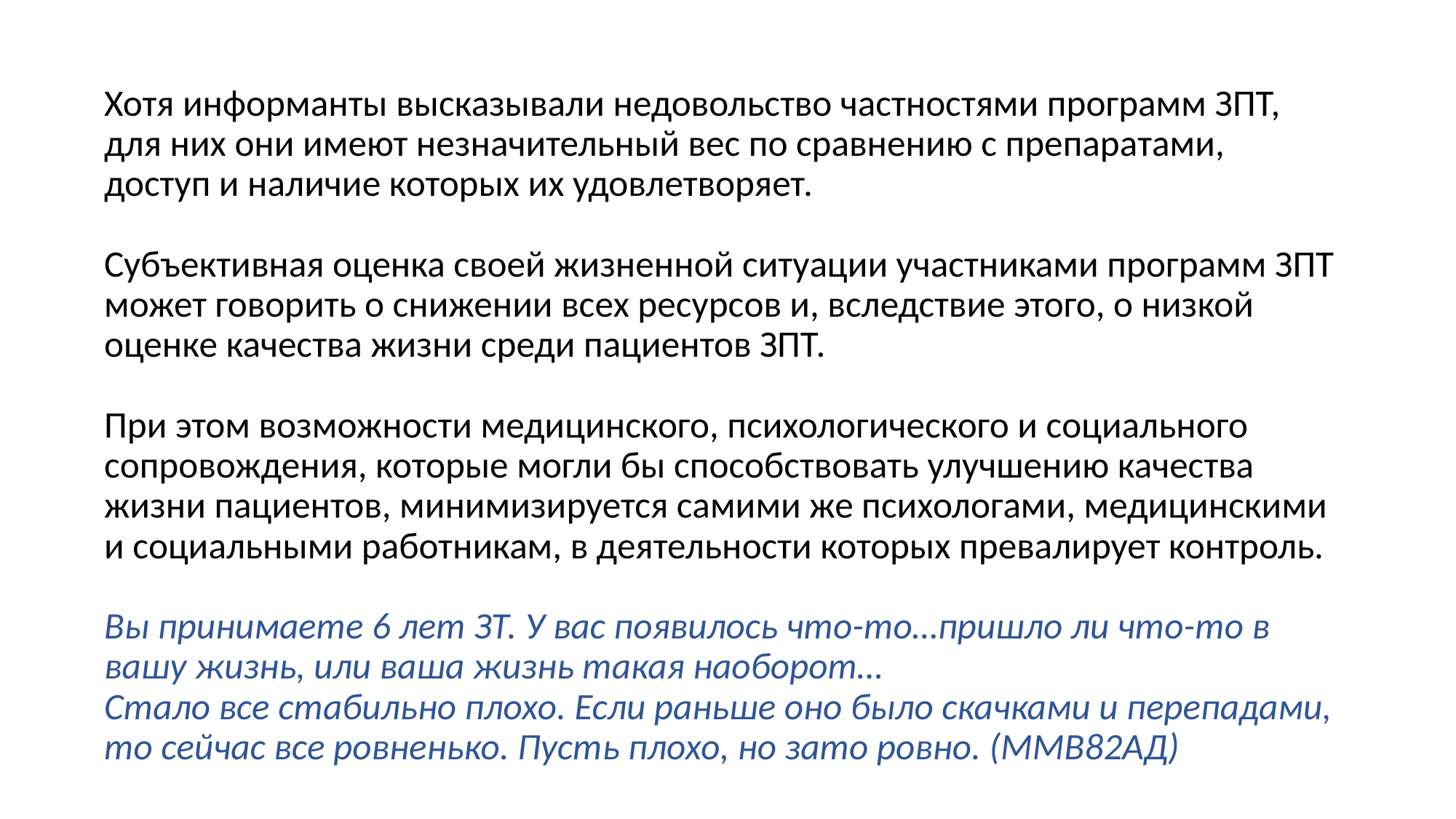

# Хотя информанты высказывали недовольство частностями программ ЗПТ, для них они имеют незначительный вес по сравнению с препаратами, доступ и наличие которых их удовлетворяет. Субъективная оценка своей жизненной ситуации участниками программ ЗПТ может говорить о снижении всех ресурсов и, вследствие этого, о низкой оценке качества жизни среди пациентов ЗПТ. При этом возможности медицинского, психологического и социального сопровождения, которые могли бы способствовать улучшению качества жизни пациентов, минимизируется самими же психологами, медицинскими и социальными работникам, в деятельности которых превалирует контроль. Вы принимаете 6 лет ЗТ. У вас появилось что-то…пришло ли что-то в вашу жизнь, или ваша жизнь такая наоборот… Стало все стабильно плохо. Если раньше оно было скачками и перепадами, то сейчас все ровненько. Пусть плохо, но зато ровно. (ММВ82АД)